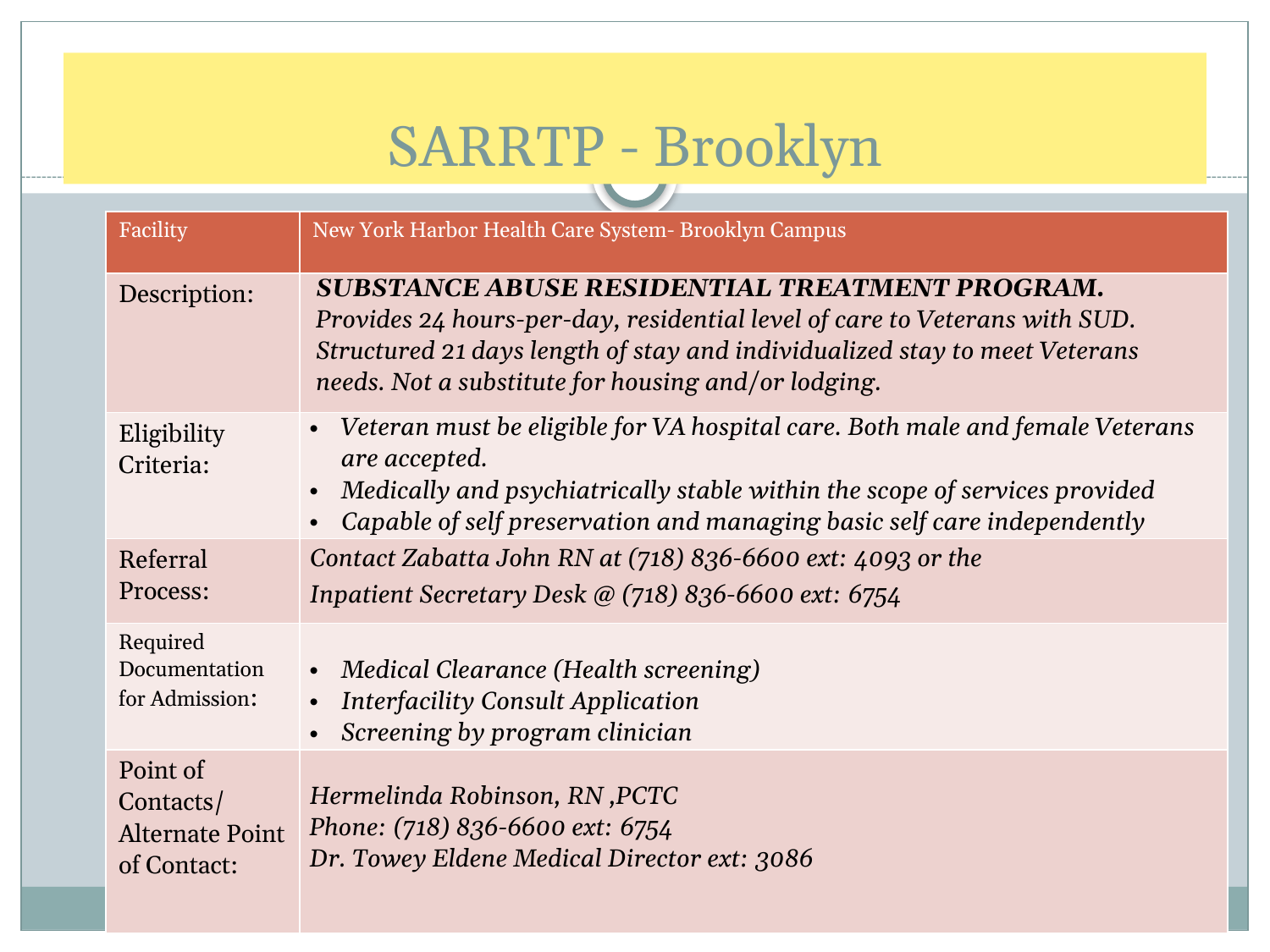

# SARRTP - Brooklyn
| Facility | New York Harbor Health Care System- Brooklyn Campus |
| --- | --- |
| Description: | SUBSTANCE ABUSE RESIDENTIAL TREATMENT PROGRAM. Provides 24 hours-per-day, residential level of care to Veterans with SUD. Structured 21 days length of stay and individualized stay to meet Veterans needs. Not a substitute for housing and/or lodging. |
| Eligibility Criteria: | Veteran must be eligible for VA hospital care. Both male and female Veterans are accepted. Medically and psychiatrically stable within the scope of services provided Capable of self preservation and managing basic self care independently |
| Referral Process: | Contact Zabatta John RN at (718) 836-6600 ext: 4093 or the Inpatient Secretary Desk @ (718) 836-6600 ext: 6754 |
| Required Documentation for Admission: | Medical Clearance (Health screening) Interfacility Consult Application Screening by program clinician |
| Point of Contacts/ Alternate Point of Contact: | Hermelinda Robinson, RN ,PCTC Phone: (718) 836-6600 ext: 6754 Dr. Towey Eldene Medical Director ext: 3086 |